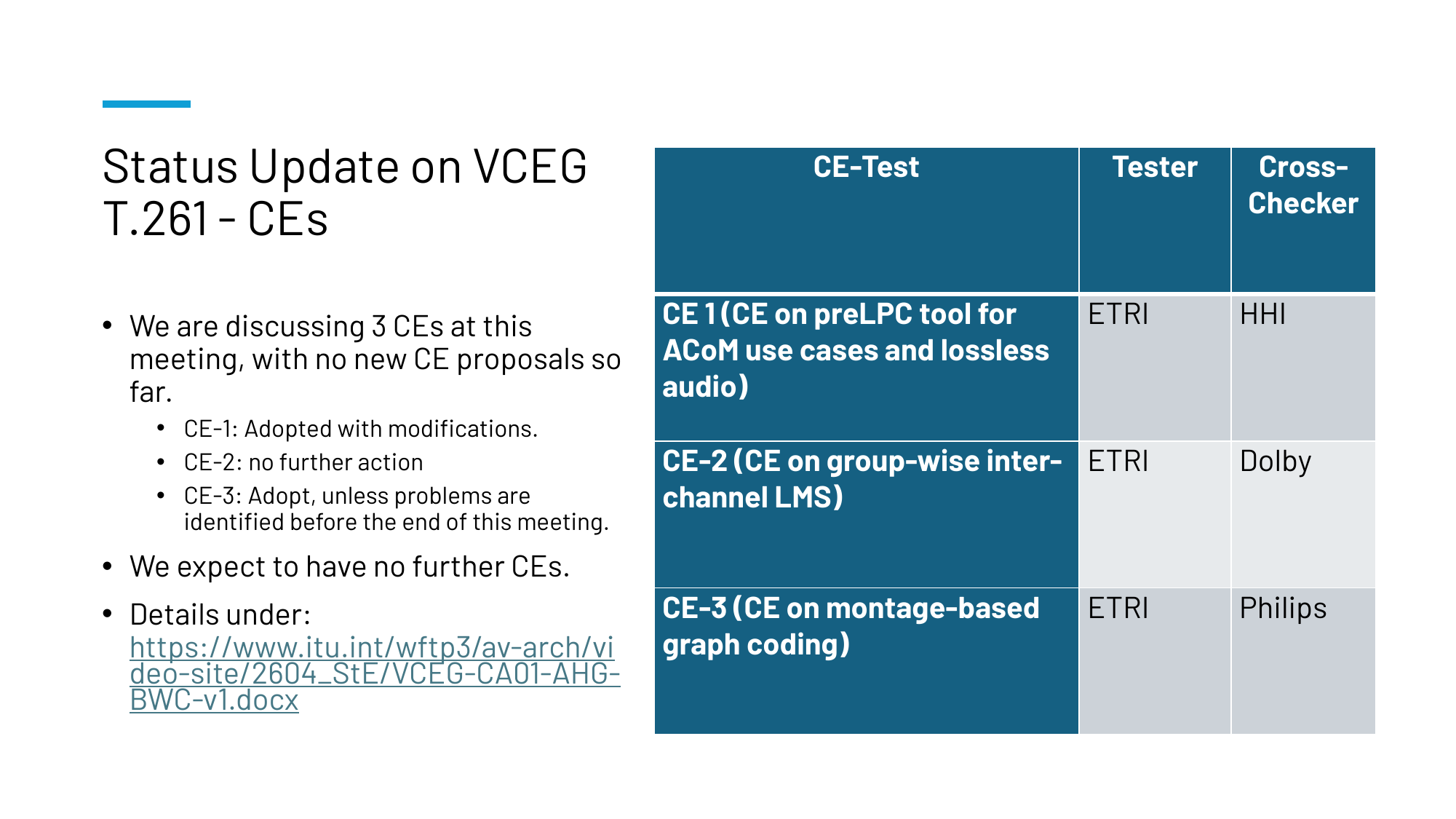

# Status Update on VCEG T.261 - CEs
| CE-Test | Tester | Cross-Checker |
| --- | --- | --- |
| CE 1 (CE on preLPC tool for ACoM use cases and lossless audio) | ETRI | HHI |
| CE-2 (CE on group-wise inter-channel LMS) | ETRI | Dolby |
| CE-3 (CE on montage-based graph coding) | ETRI | Philips |
We are discussing 3 CEs at this meeting, with no new CE proposals so far.
CE-1: Adopted with modifications.
CE-2: no further action
CE-3: Adopt, unless problems are identified before the end of this meeting.
We expect to have no further CEs.
Details under: https://www.itu.int/wftp3/av-arch/video-site/2604_StE/VCEG-CA01-AHG-BWC-v1.docx